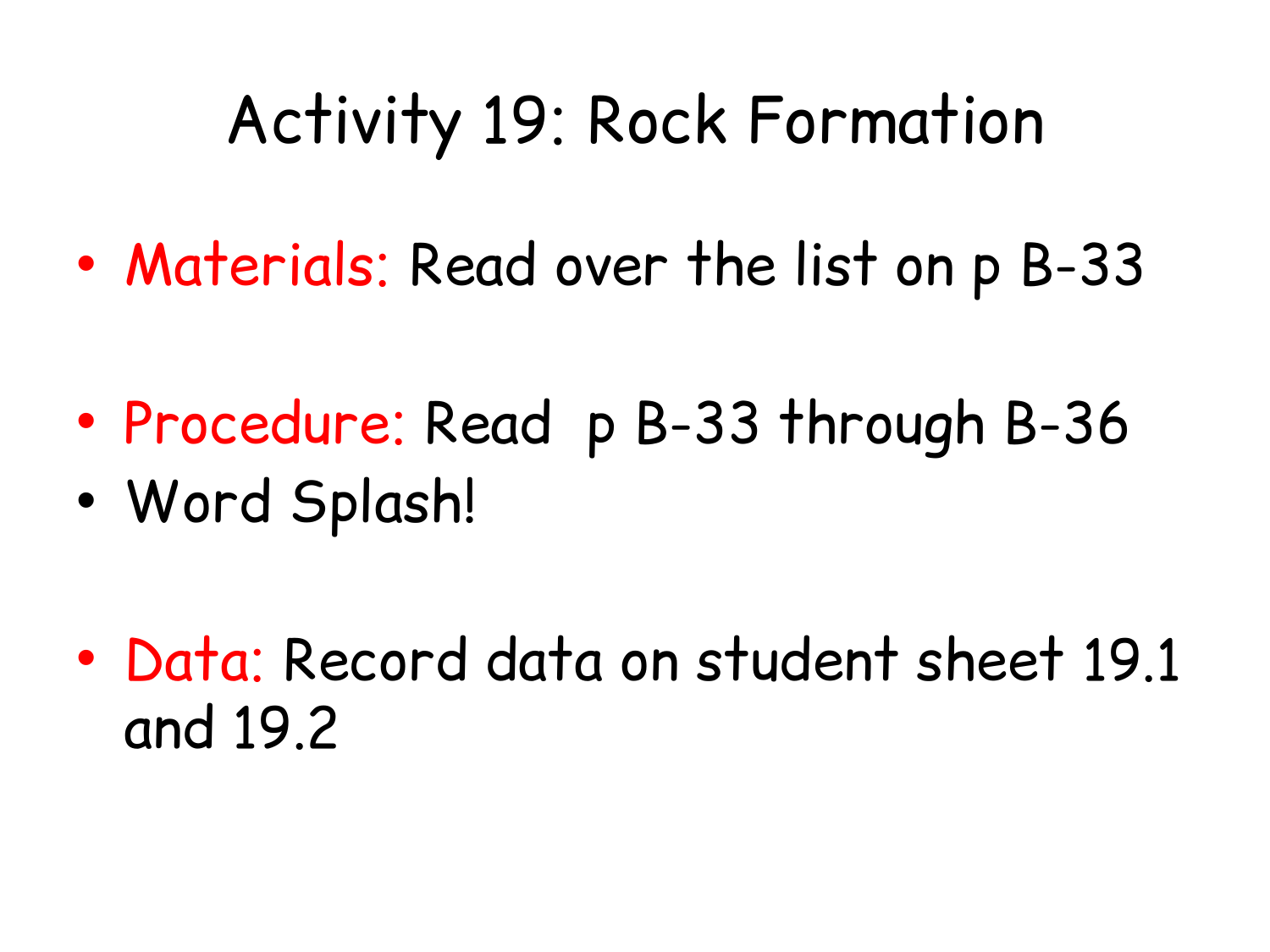

# Activity 19: Rock Formation
Materials: Read over the list on p B-33

Procedure: Read  p B-33 through B-36
Word Splash!

Data: Record data on student sheet 19.1 and 19.2